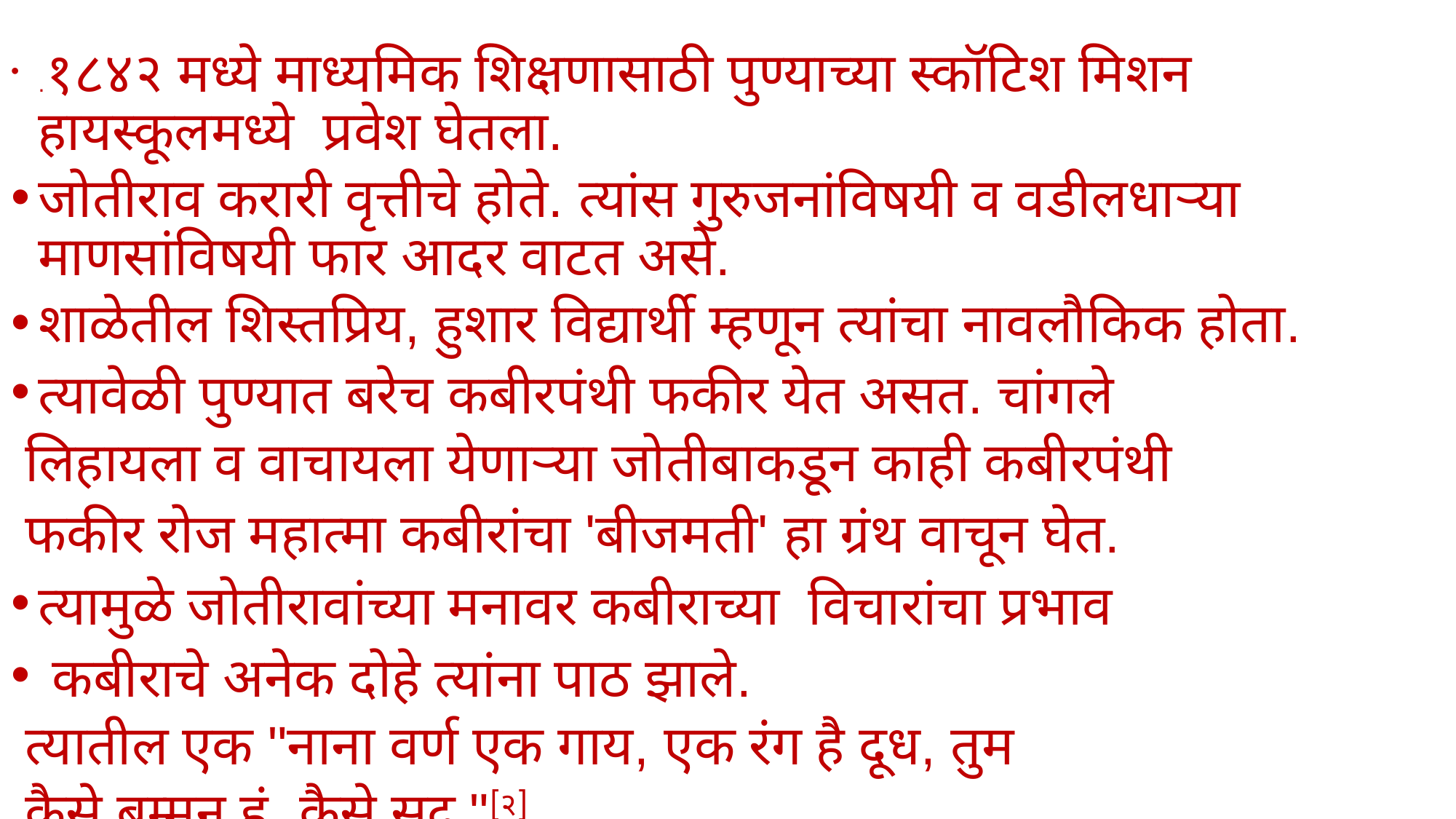

.१८४२ मध्ये माध्यमिक शिक्षणासाठी पुण्याच्या स्कॉटिश मिशन हायस्कूलमध्ये  प्रवेश घेतला.
जोतीराव करारी वृत्तीचे होते. त्यांस गुरुजनांविषयी व वडीलधाऱ्या माणसांविषयी फार आदर वाटत असे.
शाळेतील शिस्तप्रिय, हुशार विद्यार्थी म्हणून त्यांचा नावलौकिक होता.
त्यावेळी पुण्यात बरेच कबीरपंथी फकीर येत असत. चांगले
 लिहायला व वाचायला येणाऱ्या जोतीबाकडून काही कबीरपंथी
 फकीर रोज महात्मा कबीरांचा 'बीजमती' हा ग्रंथ वाचून घेत.
त्यामुळे जोतीरावांच्या मनावर कबीराच्या  विचारांचा प्रभाव
 कबीराचे अनेक दोहे त्यांना पाठ झाले.
 त्यातील एक "नाना वर्ण एक गाय, एक रंग है दूध, तुम
 कैसे बम्मन हं, कैसे सूद "[२]